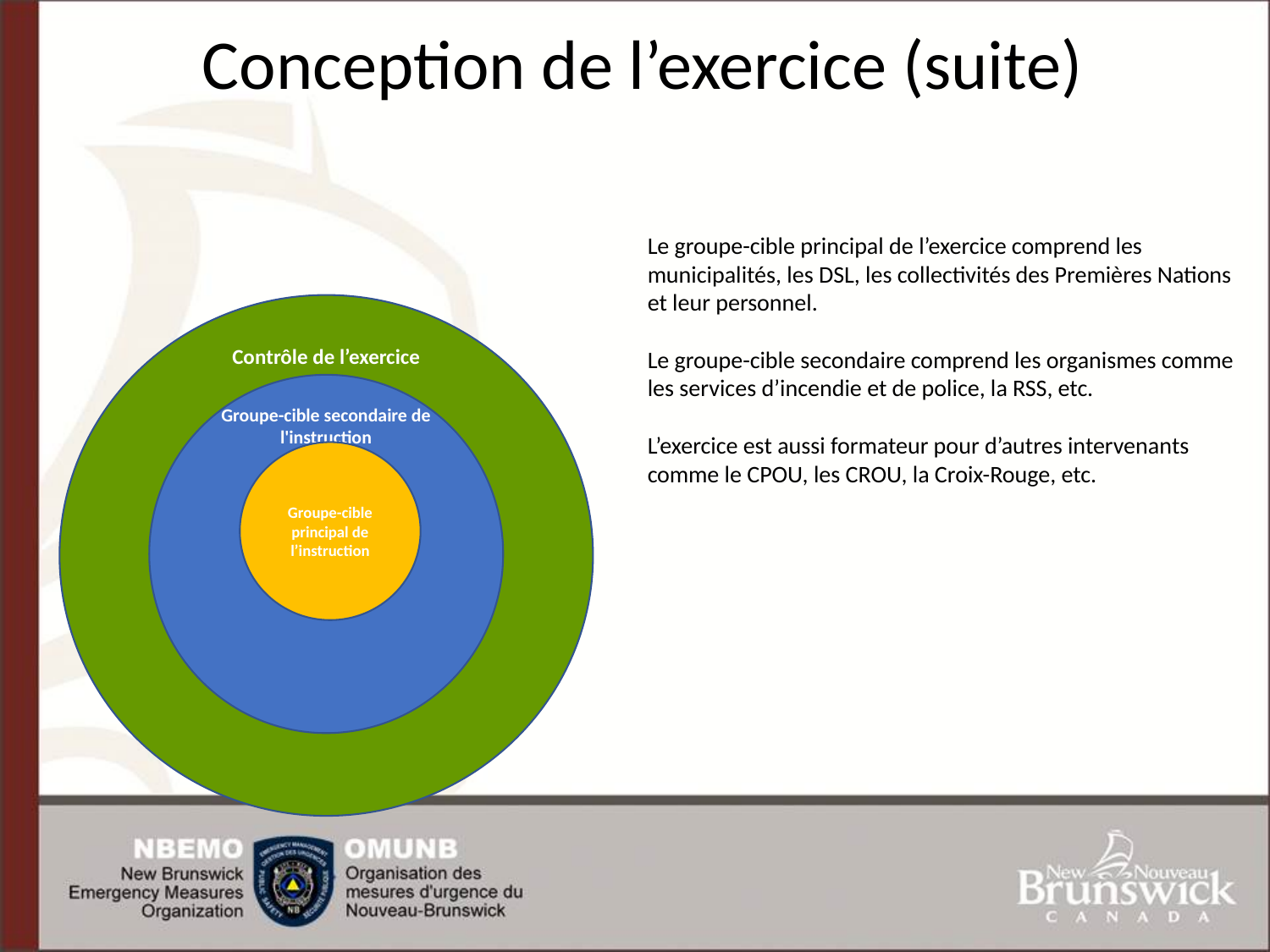

# Conception de l’exercice (suite)
Le groupe-cible principal de l’exercice comprend les municipalités, les DSL, les collectivités des Premières Nations et leur personnel.

Le groupe-cible secondaire comprend les organismes comme les services d’incendie et de police, la RSS, etc.

L’exercice est aussi formateur pour d’autres intervenants comme le CPOU, les CROU, la Croix-Rouge, etc.
Contrôle de l’exercice

Groupe-cible secondaire de l'instruction

Groupe-cible principal de l’instruction